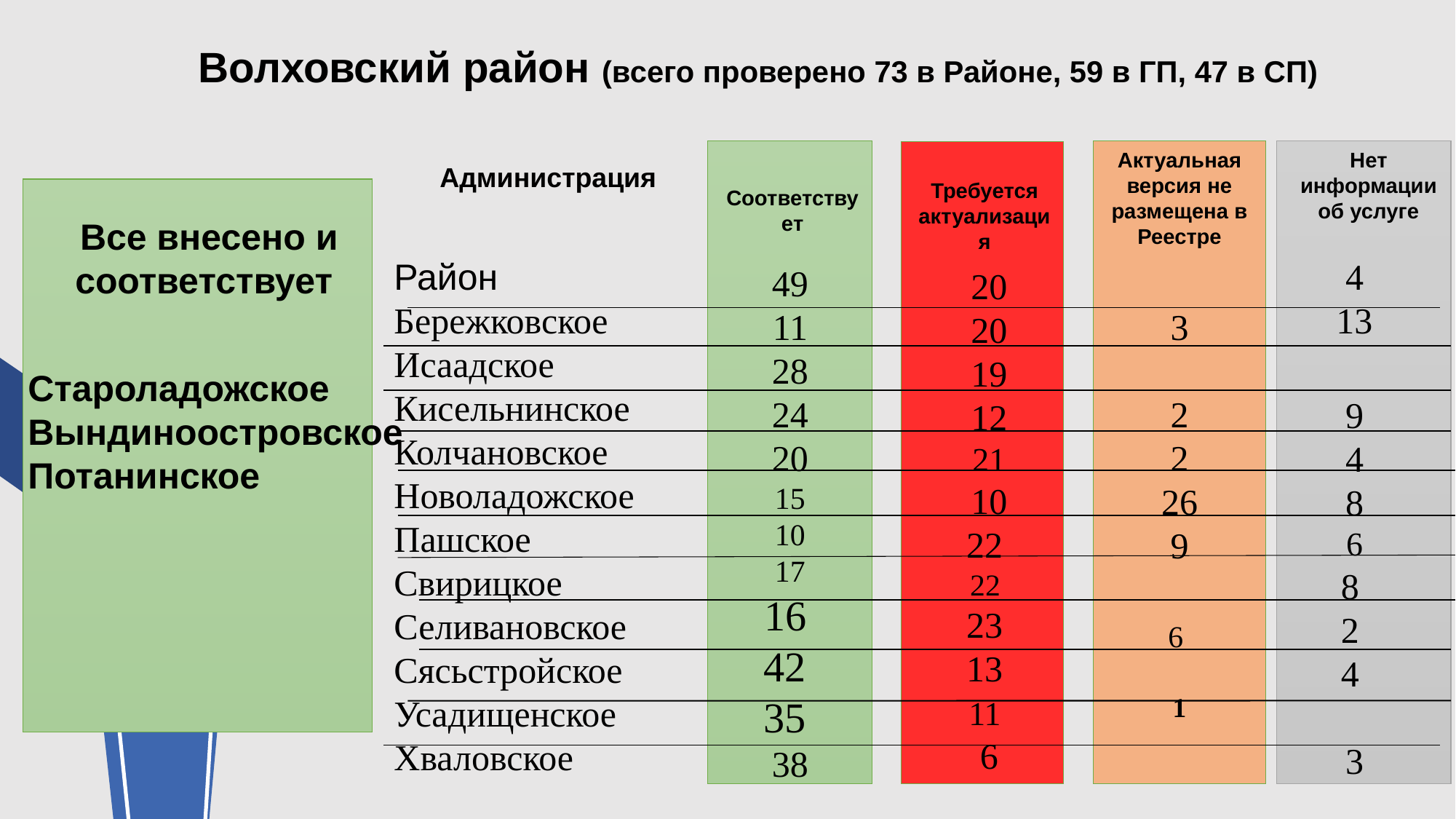

Волховский район (всего проверено 73 в Районе, 59 в ГП, 47 в СП)

Актуальная версия не размещена в Реестре

Нет информации об услуге
Администрация
Требуется актуализация

Соответствует

Район
Бережковское
Исаадское
Кисельнинское
Колчановское
Новоладожское
Пашское
Свирицкое
Селивановское
Сясьстройское
Усадищенское
Хваловское

Все внесено и соответствует
4
13

9
4
8
6
8
2
4

3
49
11
28
24
20
15
10
17
16
42
35
38

3

2
2
26
9

6

1
20
20
19
12
21
10
22
22
23
13
11
6
Староладожское Вындиноостровское
Потанинское